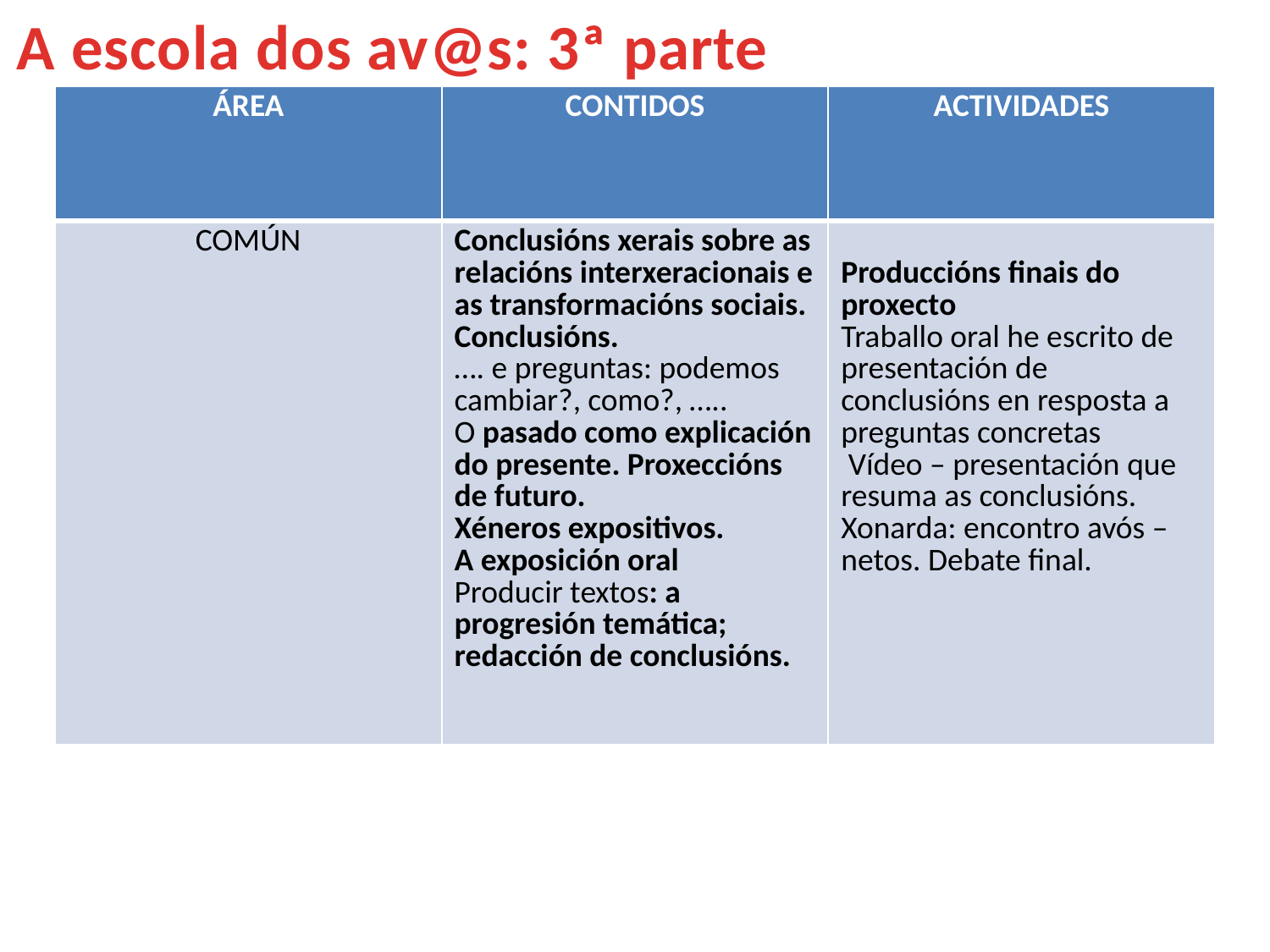

A escola dos av@s: 3ª parte
| ÁREA | CONTIDOS | ACTIVIDADES |
| --- | --- | --- |
| COMÚN | Conclusións xerais sobre as relacións interxeracionais e as transformacións sociais. Conclusións. …. e preguntas: podemos cambiar?, como?, ….. O pasado como explicación do presente. Proxeccións de futuro. Xéneros expositivos. A exposición oral Producir textos: a progresión temática; redacción de conclusións. | Produccións finais do proxecto Traballo oral he escrito de presentación de conclusións en resposta a preguntas concretas Vídeo – presentación que resuma as conclusións. Xonarda: encontro avós – netos. Debate final. |